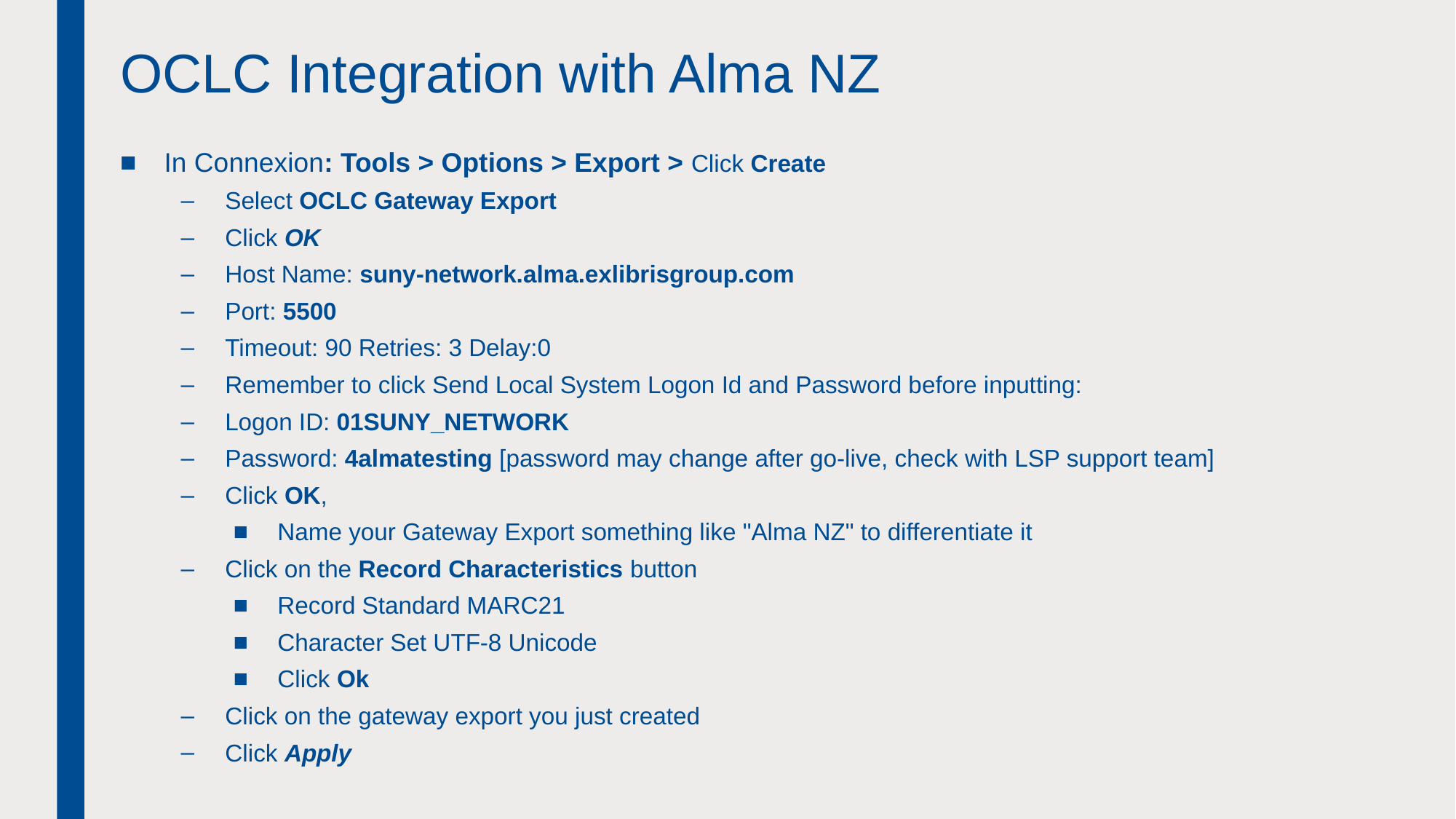

# OCLC Integration with Alma NZ
In Connexion: Tools > Options > Export > Click Create
Select OCLC Gateway Export
Click OK
Host Name: suny-network.alma.exlibrisgroup.com
Port: 5500
Timeout: 90 Retries: 3 Delay:0
Remember to click Send Local System Logon Id and Password before inputting:
Logon ID: 01SUNY_NETWORK
Password: 4almatesting [password may change after go-live, check with LSP support team]
Click OK,
Name your Gateway Export something like "Alma NZ" to differentiate it
Click on the Record Characteristics button
Record Standard MARC21
Character Set UTF-8 Unicode
Click Ok
Click on the gateway export you just created
Click Apply